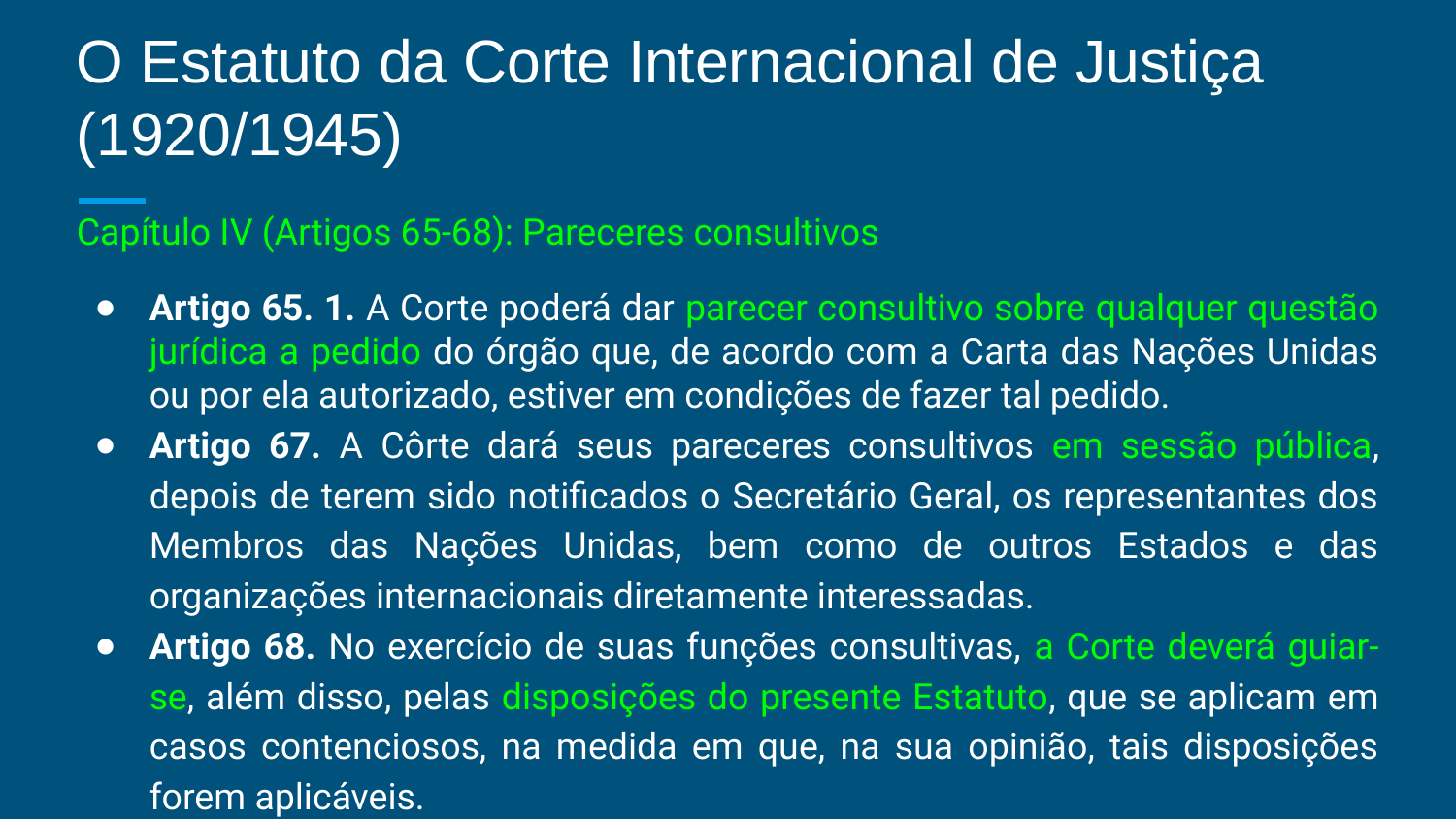

# O Estatuto da Corte Internacional de Justiça (1920/1945)
Capítulo IV (Artigos 65-68): Pareceres consultivos
Artigo 65. 1. A Corte poderá dar parecer consultivo sobre qualquer questão jurídica a pedido do órgão que, de acordo com a Carta das Nações Unidas ou por ela autorizado, estiver em condições de fazer tal pedido.
Artigo 67. A Côrte dará seus pareceres consultivos em sessão pública, depois de terem sido notificados o Secretário Geral, os representantes dos Membros das Nações Unidas, bem como de outros Estados e das organizações internacionais diretamente interessadas.
Artigo 68. No exercício de suas funções consultivas, a Corte deverá guiar-se, além disso, pelas disposições do presente Estatuto, que se aplicam em casos contenciosos, na medida em que, na sua opinião, tais disposições forem aplicáveis.